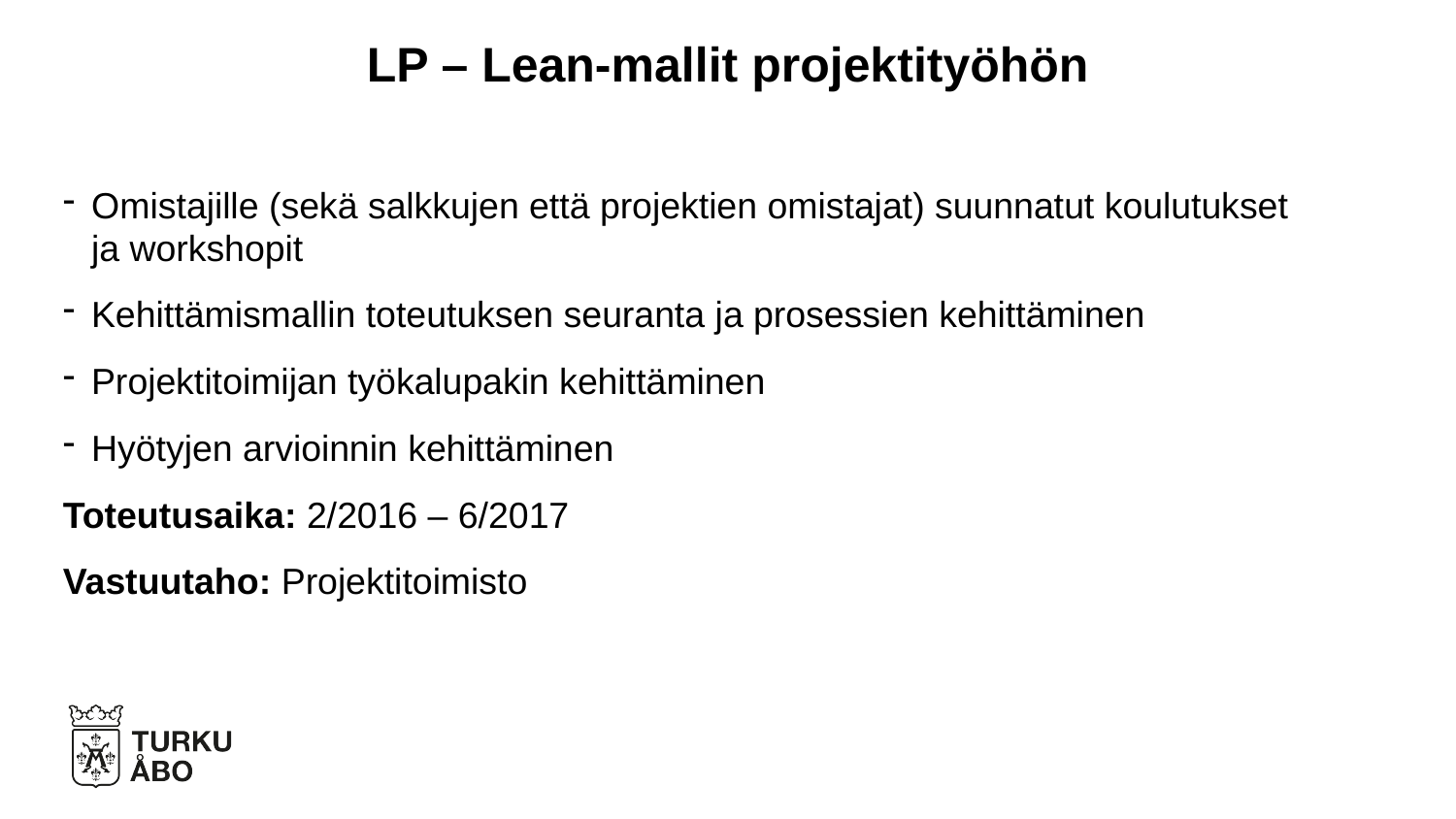

LP – Lean-mallit projektityöhön
Omistajille (sekä salkkujen että projektien omistajat) suunnatut koulutukset ja workshopit
Kehittämismallin toteutuksen seuranta ja prosessien kehittäminen
Projektitoimijan työkalupakin kehittäminen
Hyötyjen arvioinnin kehittäminen
Toteutusaika: 2/2016 – 6/2017
Vastuutaho: Projektitoimisto